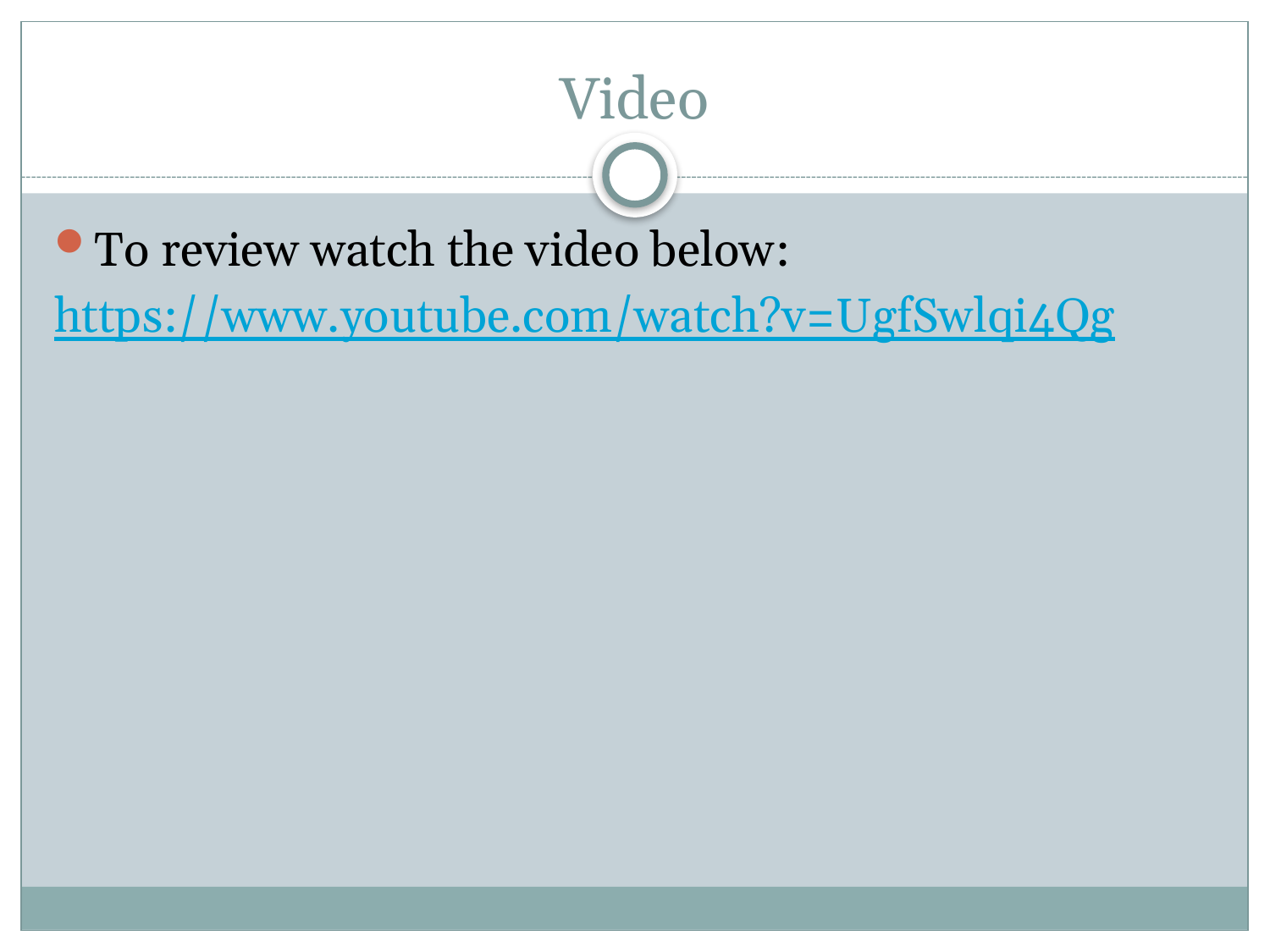

# Video
To review watch the video below:
https://www.youtube.com/watch?v=UgfSwlqi4Qg